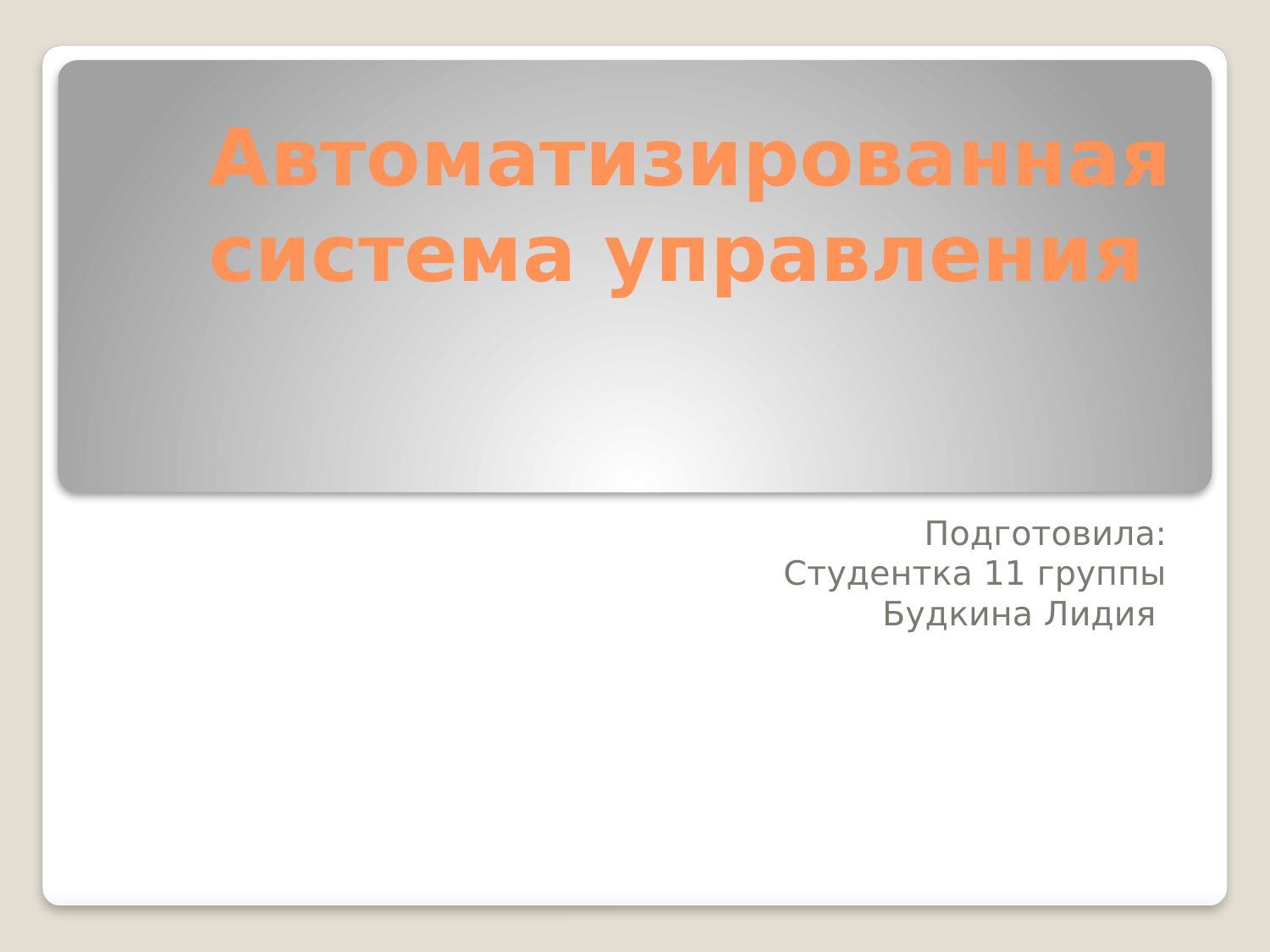

# Автоматизированная система управления
Подготовила:
Студентка 11 группы
Будкина Лидия